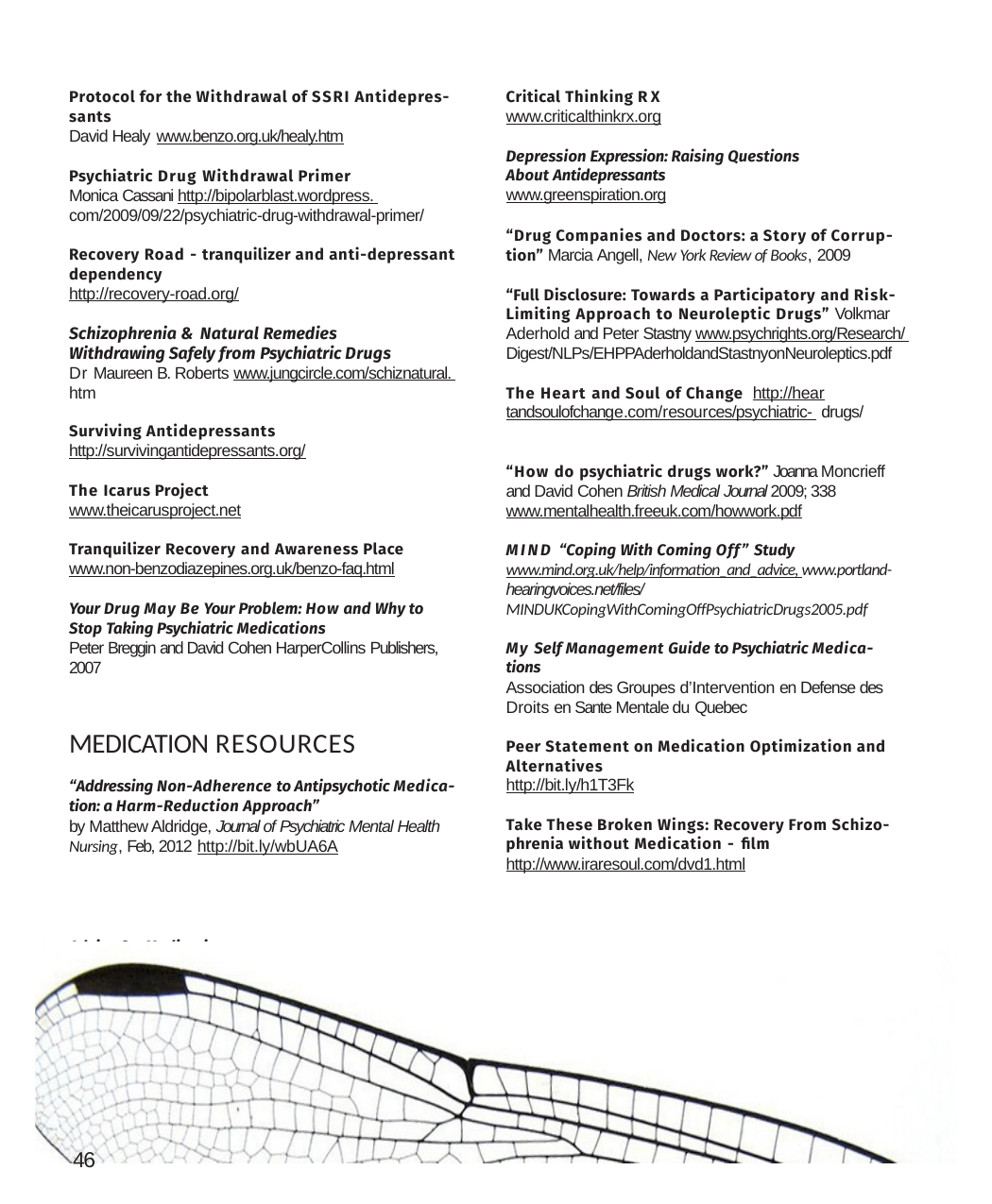

Protocol for the Withdrawal of SSRI Antidepres-  sants
David Healy www.benzo.org.uk/healy.htm
Critical Thinking RX
www.criticalthinkrx.org
Depression Expression: Raising Questions  About Antidepressants  www.greenspiration.org
Psychiatric Drug Withdrawal Primer
Monica Cassani http://bipolarblast.wordpress.  com/2009/09/22/psychiatric-drug-withdrawal-primer/
“Drug Companies and Doctors: a Story of Corrup-  tion” Marcia Angell, New York Review of Books, 2009
Recovery Road - tranquilizer and anti-depressant  dependency
http://recovery-road.org/
“Full Disclosure: Towards a Participatory and Risk-  Limiting Approach to Neuroleptic Drugs” Volkmar  Aderhold and Peter Stastny www.psychrights.org/Research/  Digest/NLPs/EHPPAderholdandStastnyonNeuroleptics.pdf
Schizophrenia & Natural Remedies  Withdrawing Safely from Psychiatric Drugs
Dr Maureen B. Roberts www.jungcircle.com/schiznatural.  htm
The Heart and Soul of Change  http://heartandsoulofchange.com/resources/psychiatric-  drugs/
Surviving Antidepressants
http://survivingantidepressants.org/
“How do psychiatric drugs work?” Joanna Moncrieff  and David Cohen British Medical Journal 2009; 338  www.mentalhealth.freeuk.com/howwork.pdf
The Icarus Project
www.theicarusproject.net
Tranquilizer Recovery and Awareness Place
www.non-benzodiazepines.org.uk/benzo-faq.html
MIND “Coping With Coming Off” Study  www.mind.org.uk/help/information_and_advice, www.portland-  hearingvoices.net/files/  MINDUKCopingWithComingOffPsychiatricDrugs2005.pdf
Your Drug May Be Your Problem: How and Why to  Stop Taking Psychiatric Medications
Peter Breggin and David Cohen HarperCollins Publishers, 2007
My Self Management Guide to Psychiatric Medica-  tions
Association des Groupes d’Intervention en Defense des  Droits en Sante Mentale du Quebec
MEDICATION RESOURCES
“Addressing Non-Adherence to Antipsychotic Medica-  tion: a Harm-Reduction Approach”
by Matthew Aldridge, Journal of Psychiatric Mental Health  Nursing, Feb, 2012 http://bit.ly/wbUA6A
Peer Statement on Medication Optimization and  Alternatives
http://bit.ly/h1T3Fk
Take These Broken Wings: Recovery From Schizo-  phrenia without Medication - film  http://www.iraresoul.com/dvd1.html
Advice On Medications
by Rufus May and Philip Thomas  www.hearing-voices.org/publications.htm

46